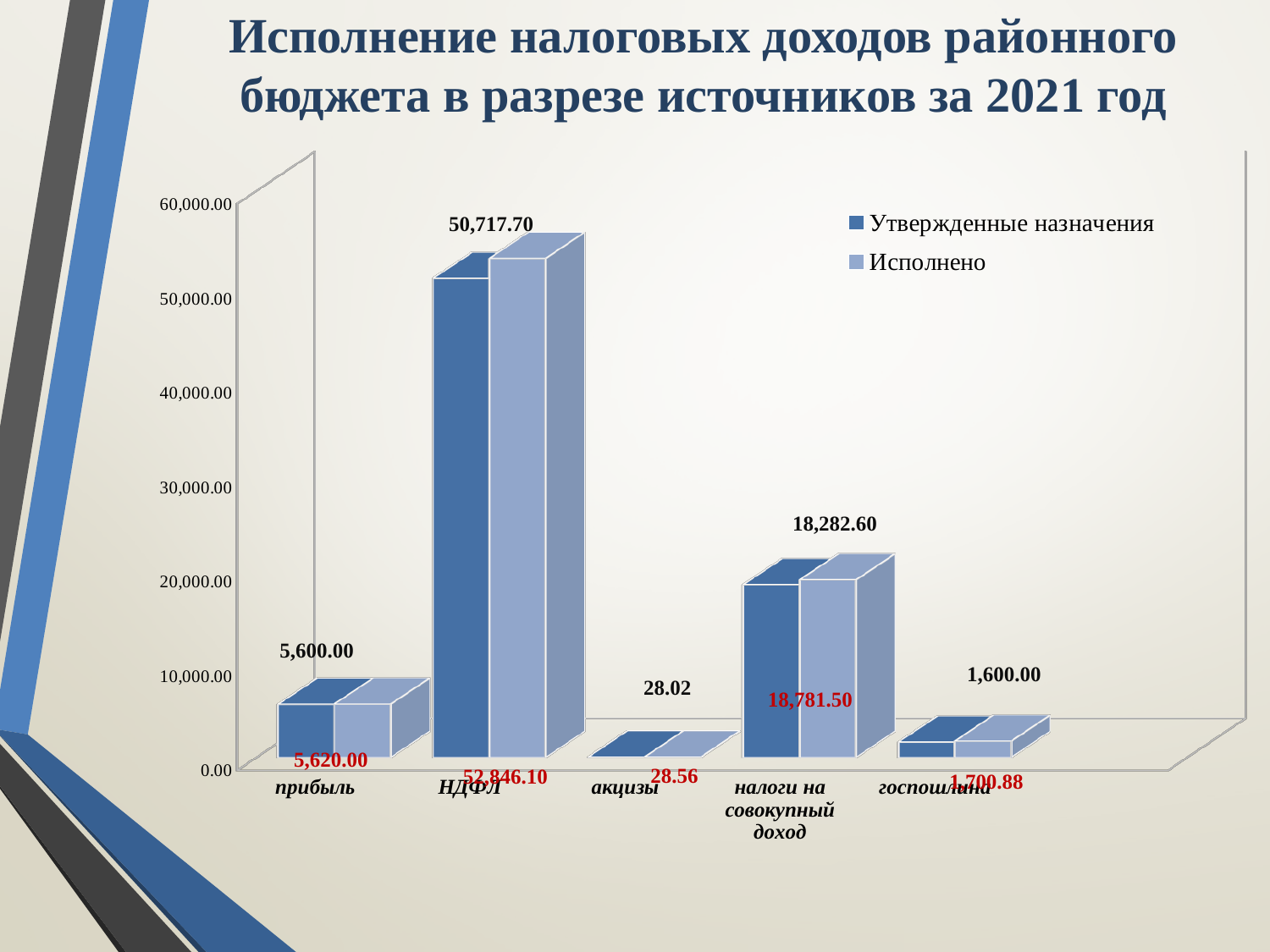

# Исполнение налоговых доходов районного бюджета в разрезе источников за 2021 год

[unsupported chart]